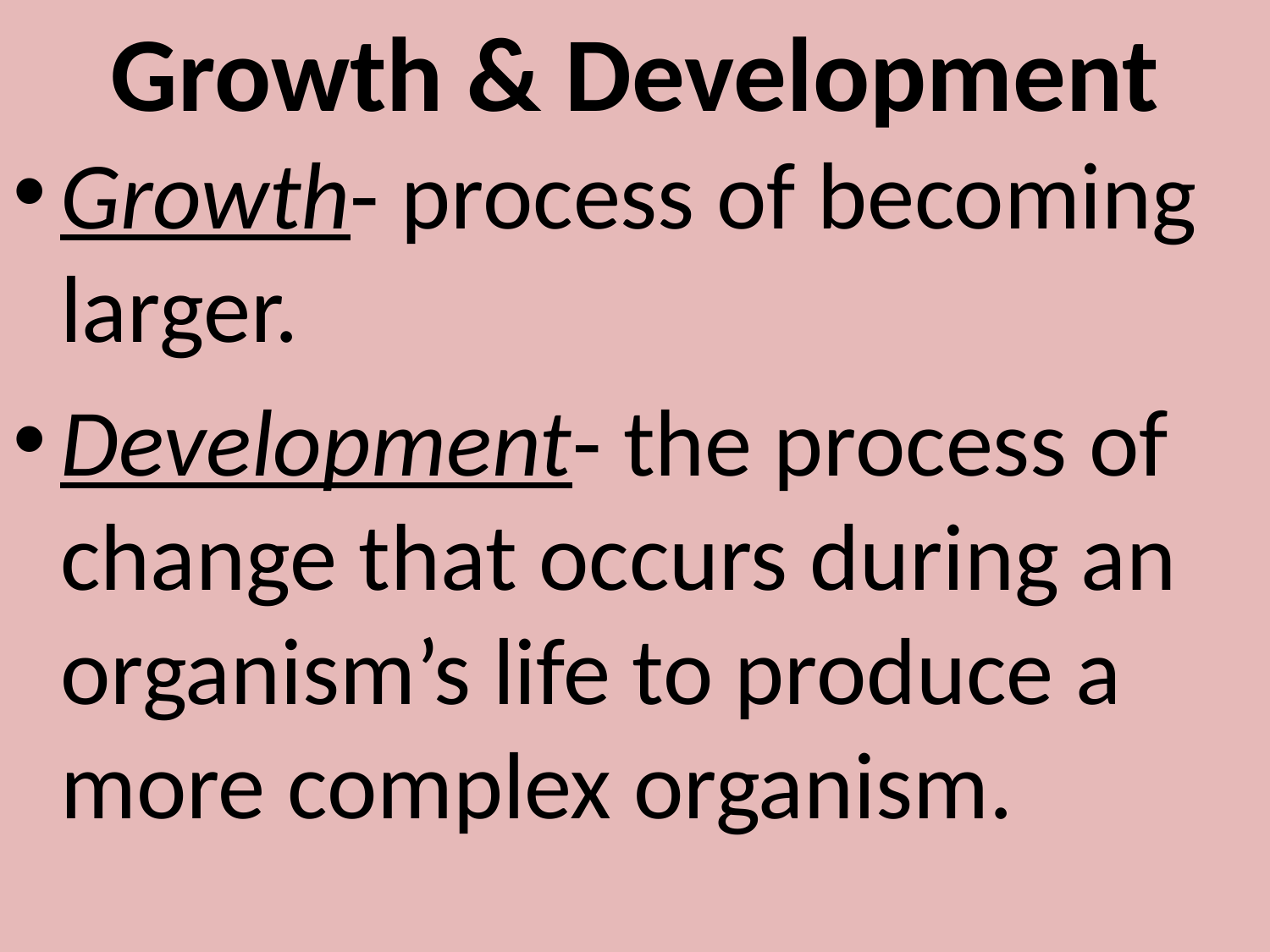

# Growth & Development
Growth- process of becoming larger.
Development- the process of change that occurs during an organism’s life to produce a more complex organism.